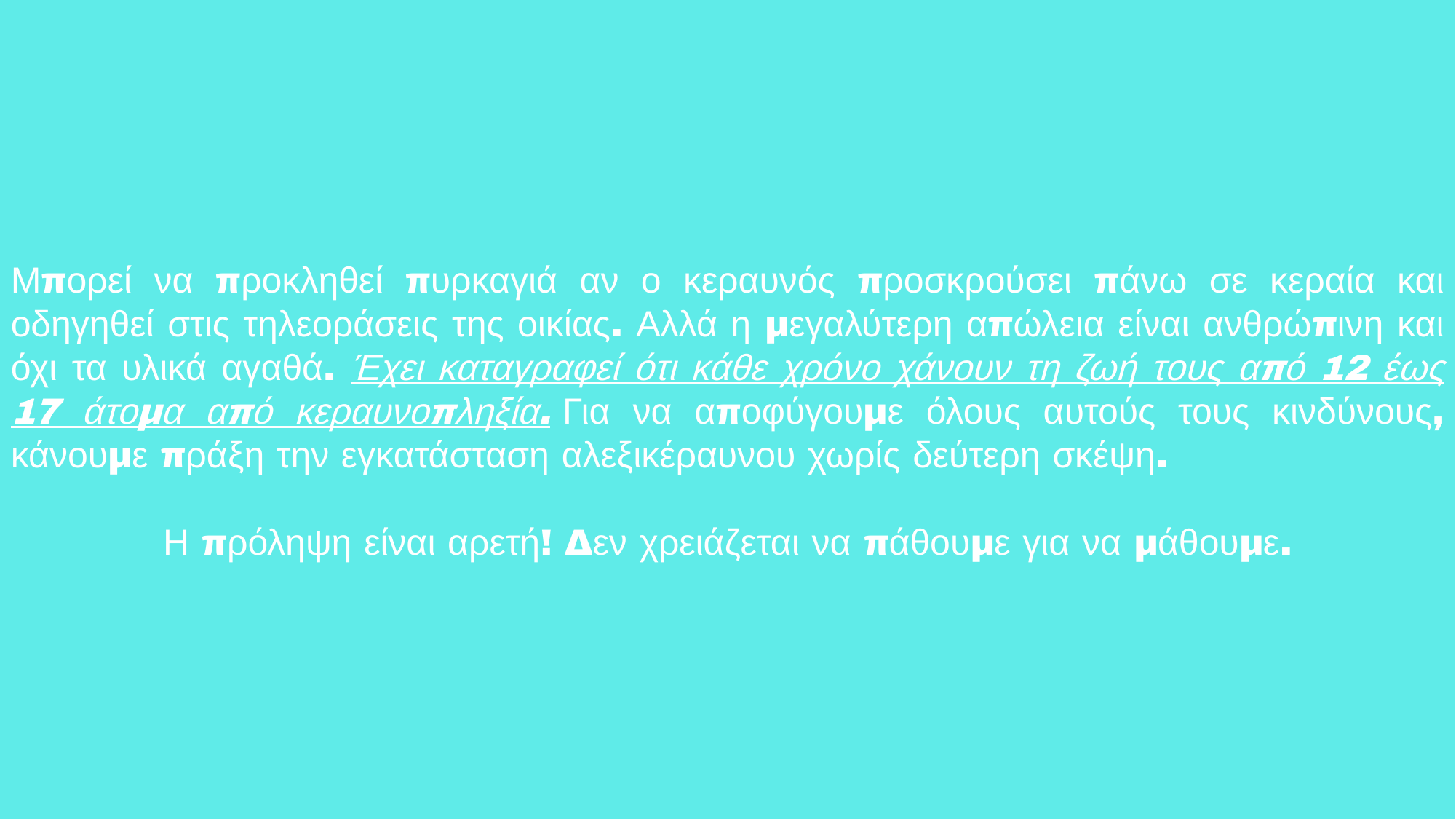

Μπορεί να προκληθεί πυρκαγιά αν ο κεραυνός προσκρούσει πάνω σε κεραία και οδηγηθεί στις τηλεοράσεις της οικίας. Αλλά η μεγαλύτερη απώλεια είναι ανθρώπινη και όχι τα υλικά αγαθά. Έχει καταγραφεί ότι κάθε χρόνο χάνουν τη ζωή τους από 12 έως 17 άτομα από κεραυνοπληξία. Για να αποφύγουμε όλους αυτούς τους κινδύνους, κάνουμε πράξη την εγκατάσταση αλεξικέραυνου χωρίς δεύτερη σκέψη.

Η πρόληψη είναι αρετή! Δεν χρειάζεται να πάθουμε για να μάθουμε.